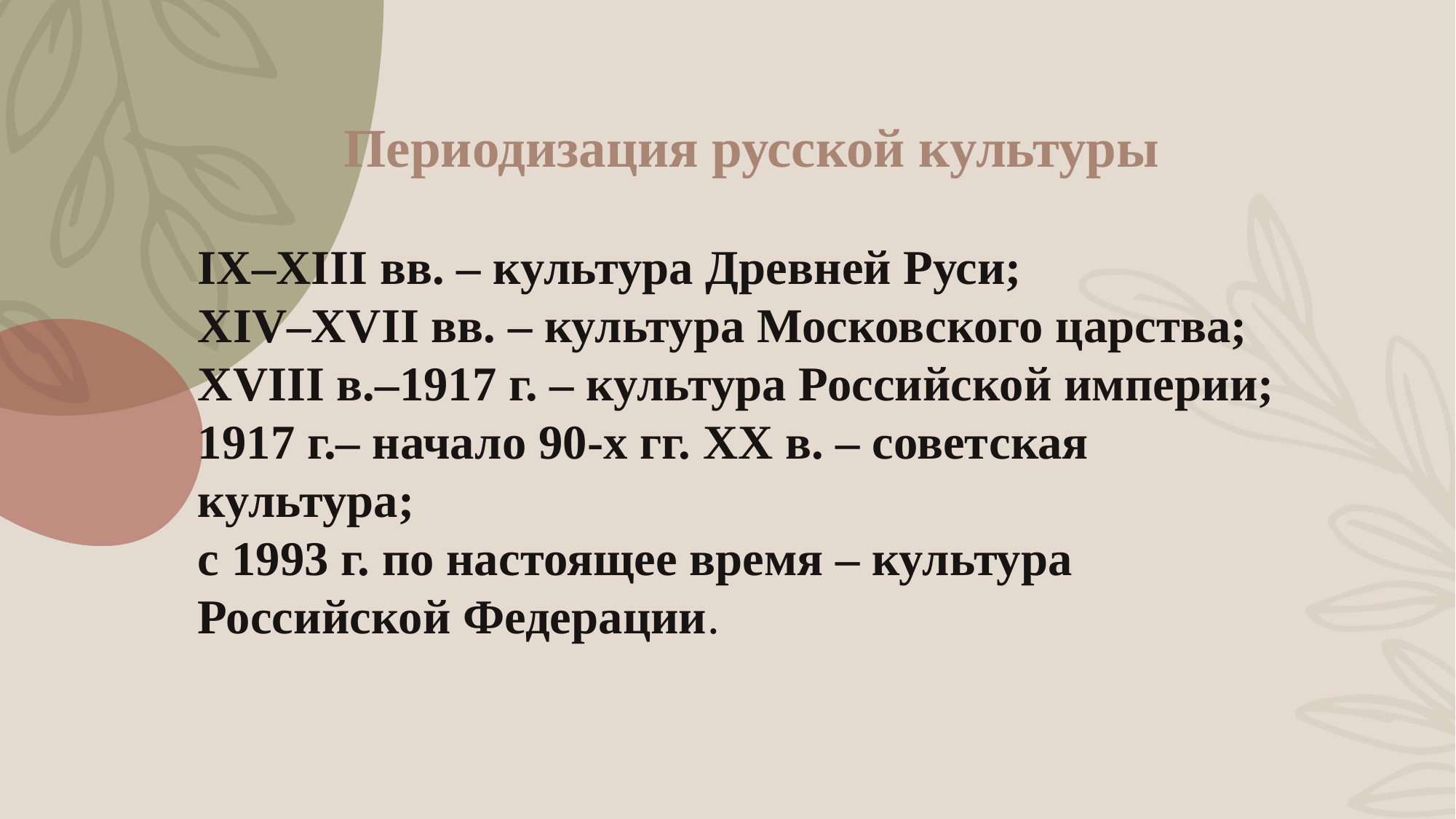

Периодизация русской культуры

IX–XIII вв. – культура Древней Руси;
XIV–XVII вв. – культура Московского царства;
XVIII в.–1917 г. – культура Российской империи;
1917 г.– начало 90-х гг. XX в. – советская культура;
с 1993 г. по настоящее время – культура Российской Федерации.